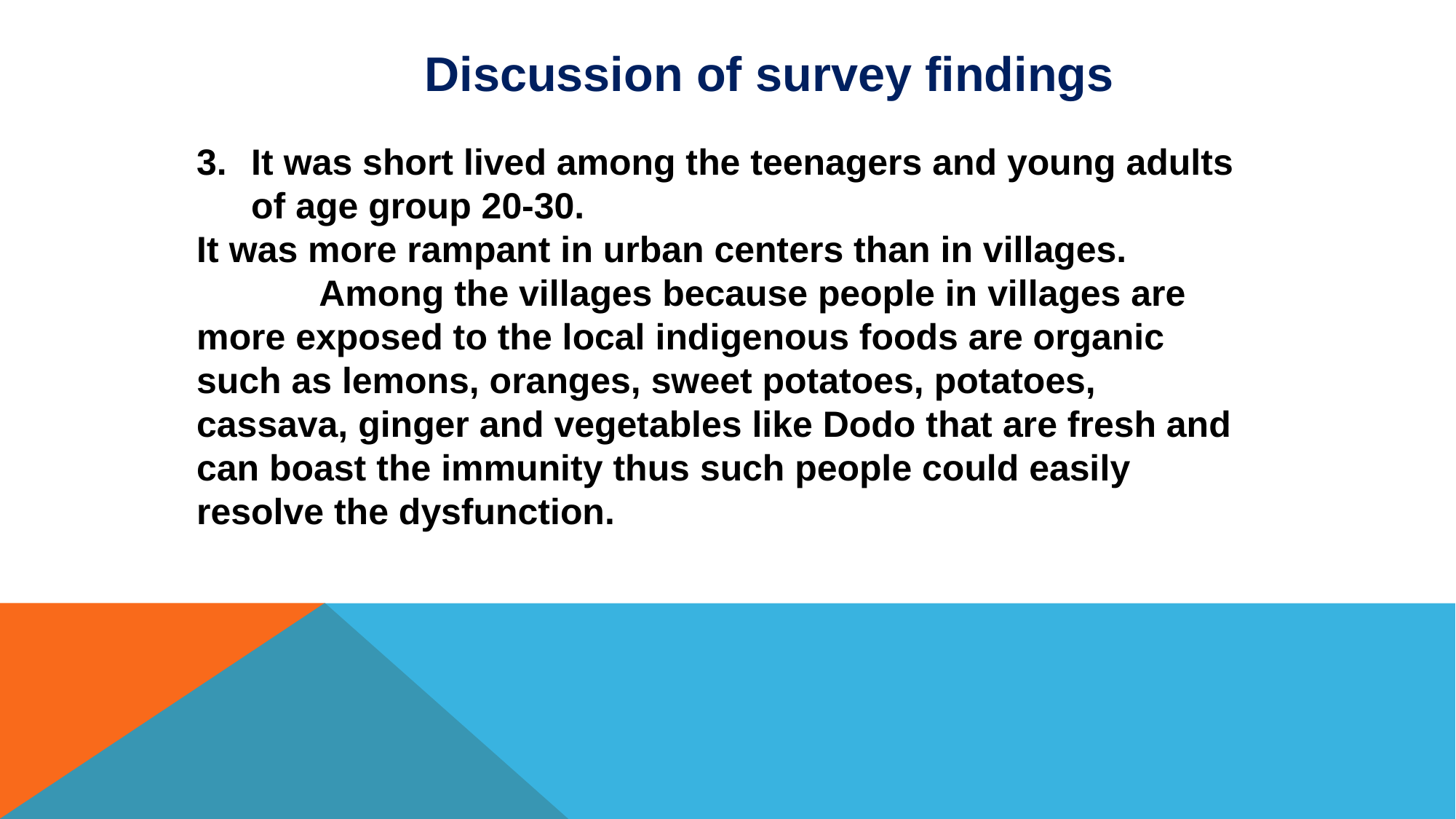

Discussion of survey findings
It was short lived among the teenagers and young adults of age group 20-30.
It was more rampant in urban centers than in villages.
            Among the villages because people in villages are more exposed to the local indigenous foods are organic such as lemons, oranges, sweet potatoes, potatoes, cassava, ginger and vegetables like Dodo that are fresh and can boast the immunity thus such people could easily resolve the dysfunction.